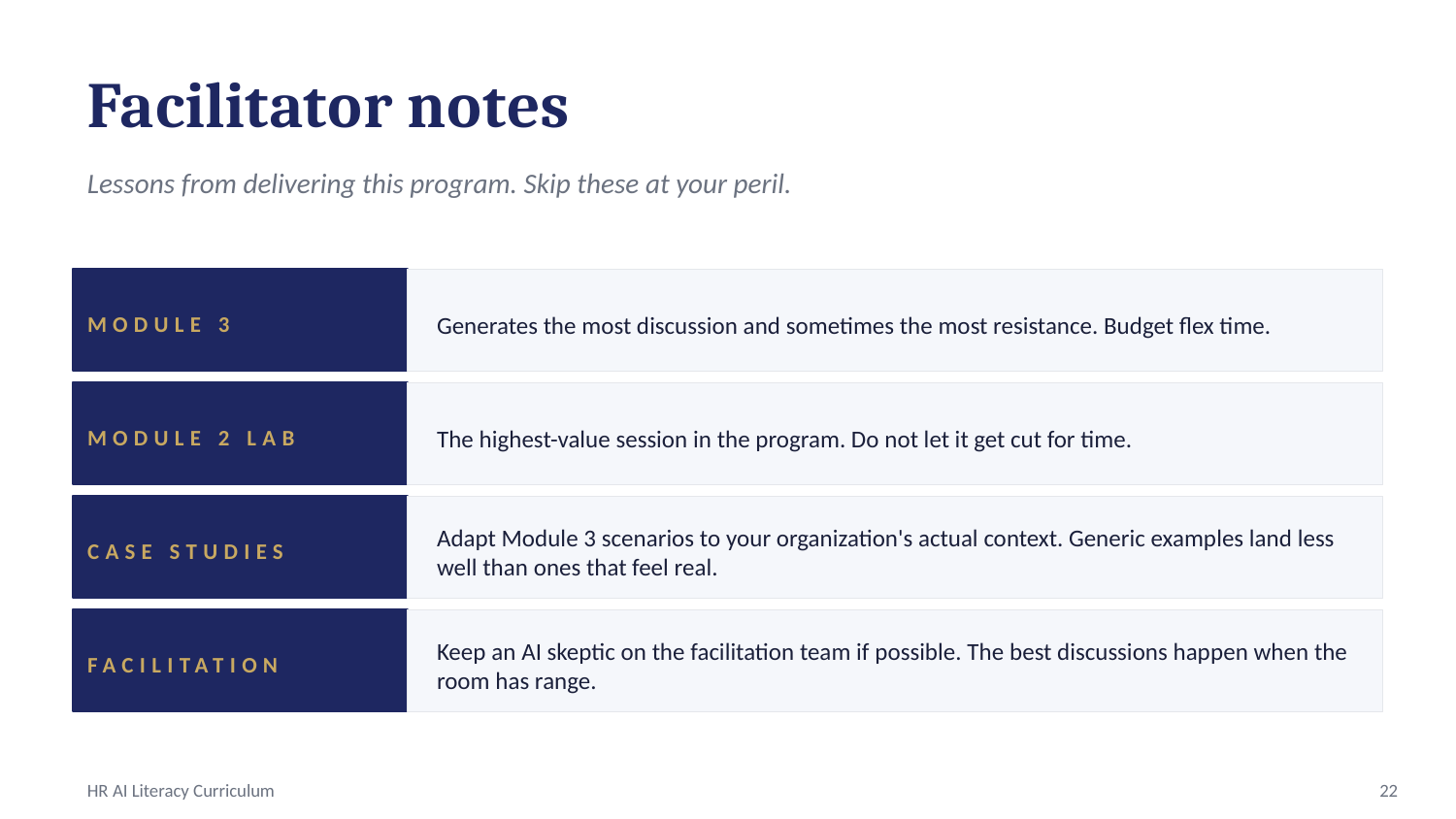

Facilitator notes
Lessons from delivering this program. Skip these at your peril.

Generates the most discussion and sometimes the most resistance. Budget flex time.
MODULE 3

The highest-value session in the program. Do not let it get cut for time.
MODULE 2 LAB

Adapt Module 3 scenarios to your organization's actual context. Generic examples land less well than ones that feel real.
CASE STUDIES

Keep an AI skeptic on the facilitation team if possible. The best discussions happen when the room has range.
FACILITATION
HR AI Literacy Curriculum
22